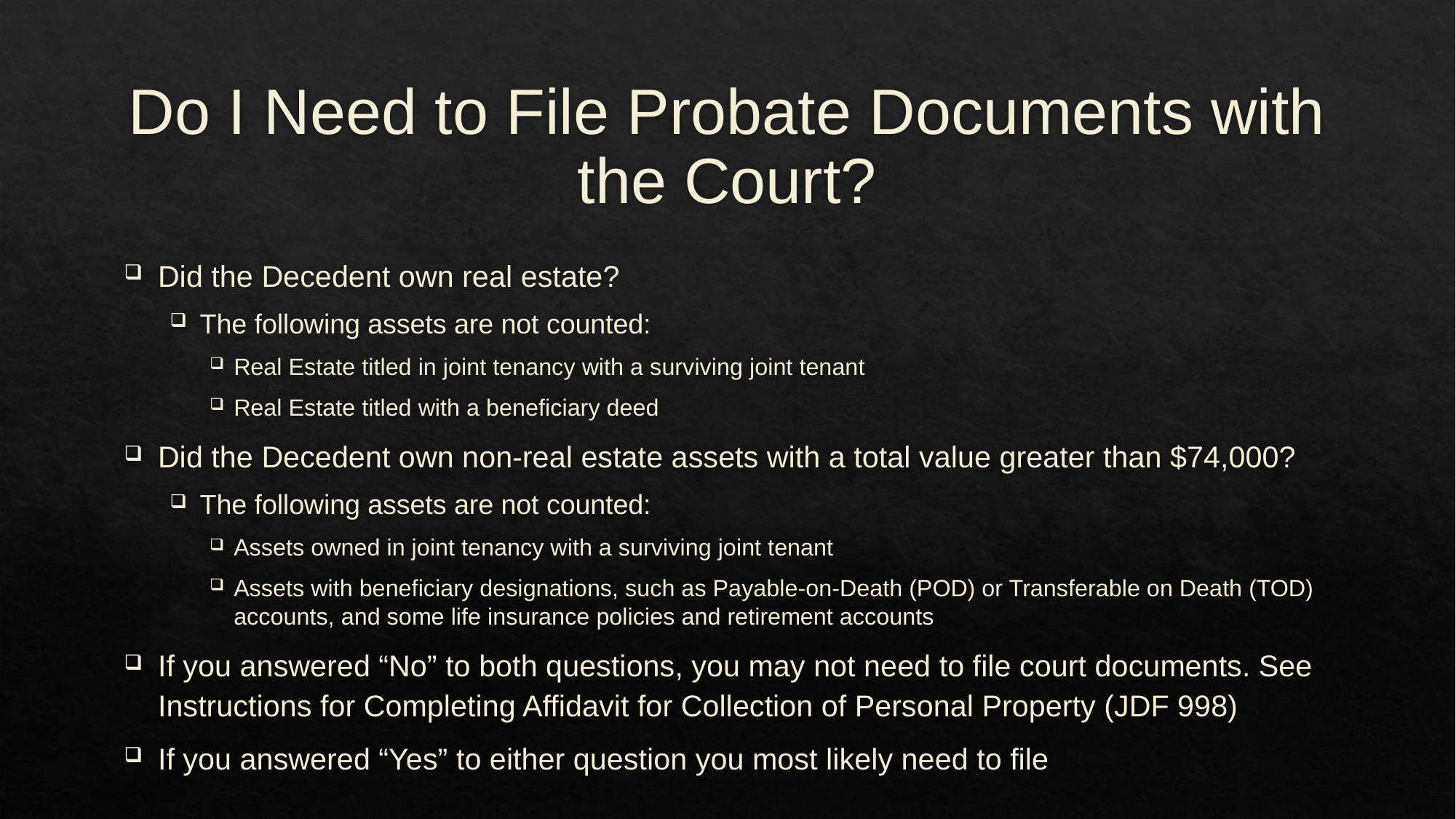

# Do I Need to File Probate Documents with the Court?
Did the Decedent own real estate?
The following assets are not counted:
Real Estate titled in joint tenancy with a surviving joint tenant
Real Estate titled with a beneficiary deed
Did the Decedent own non-real estate assets with a total value greater than $74,000?
The following assets are not counted:
Assets owned in joint tenancy with a surviving joint tenant
Assets with beneficiary designations, such as Payable-on-Death (POD) or Transferable on Death (TOD) accounts, and some life insurance policies and retirement accounts
If you answered “No” to both questions, you may not need to file court documents. See Instructions for Completing Affidavit for Collection of Personal Property (JDF 998)
If you answered “Yes” to either question you most likely need to file